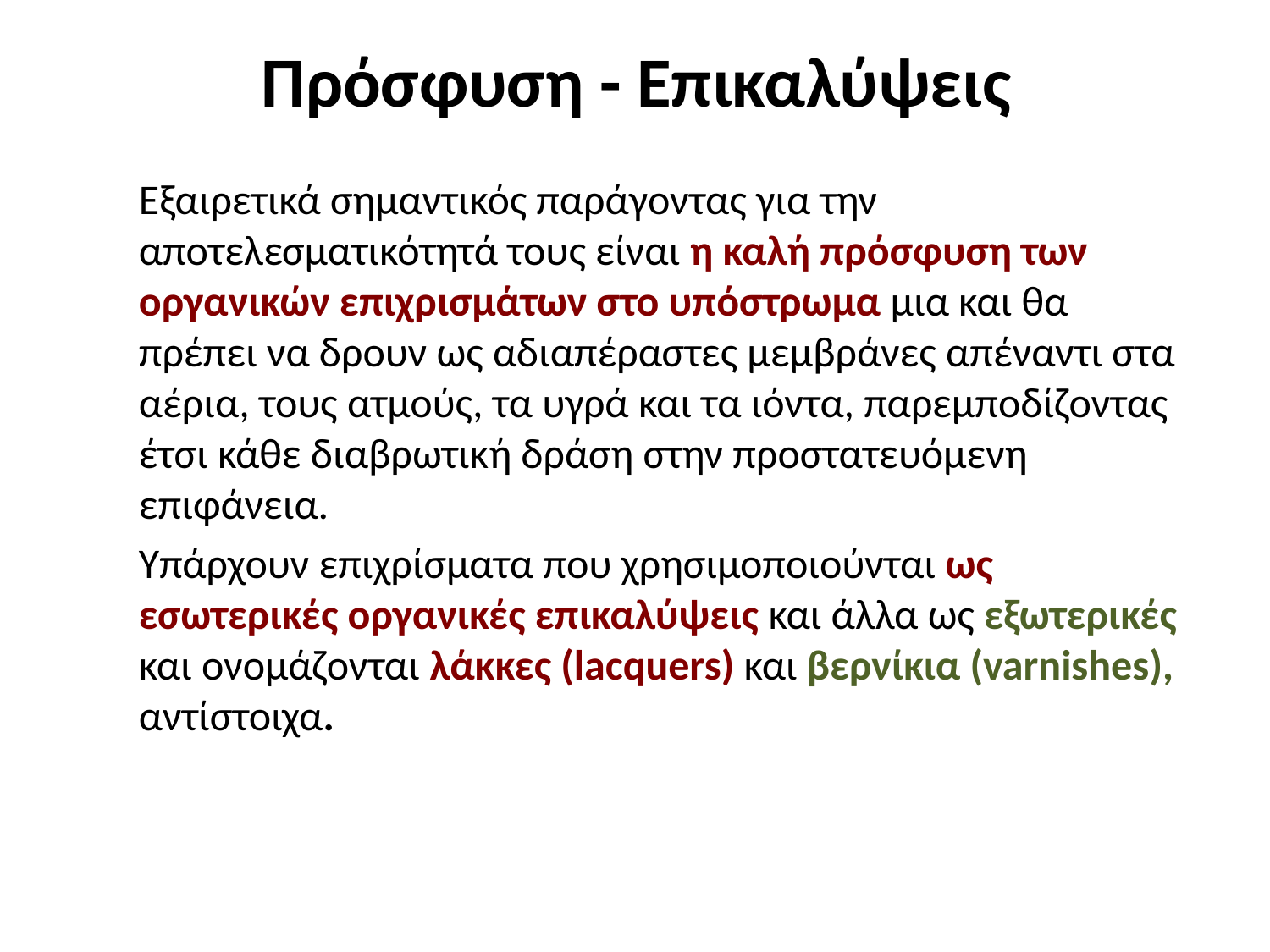

# Πρόσφυση - Επικαλύψεις
Εξαιρετικά σημαντικός παράγοντας για την αποτελεσματικότητά τους είναι η καλή πρόσφυση των οργανικών επιχρισμάτων στο υπόστρωμα μια και θα πρέπει να δρουν ως αδιαπέραστες μεμβράνες απέναντι στα αέρια, τους ατμούς, τα υγρά και τα ιόντα, παρεμποδίζοντας έτσι κάθε διαβρωτική δράση στην προστατευόμενη επιφάνεια.
Υπάρχουν επιχρίσματα που χρησιμοποιούνται ως εσωτερικές οργανικές επικαλύψεις και άλλα ως εξωτερικές και ονομάζονται λάκκες (lacquers) και βερνίκια (varnishes), αντίστοιχα.